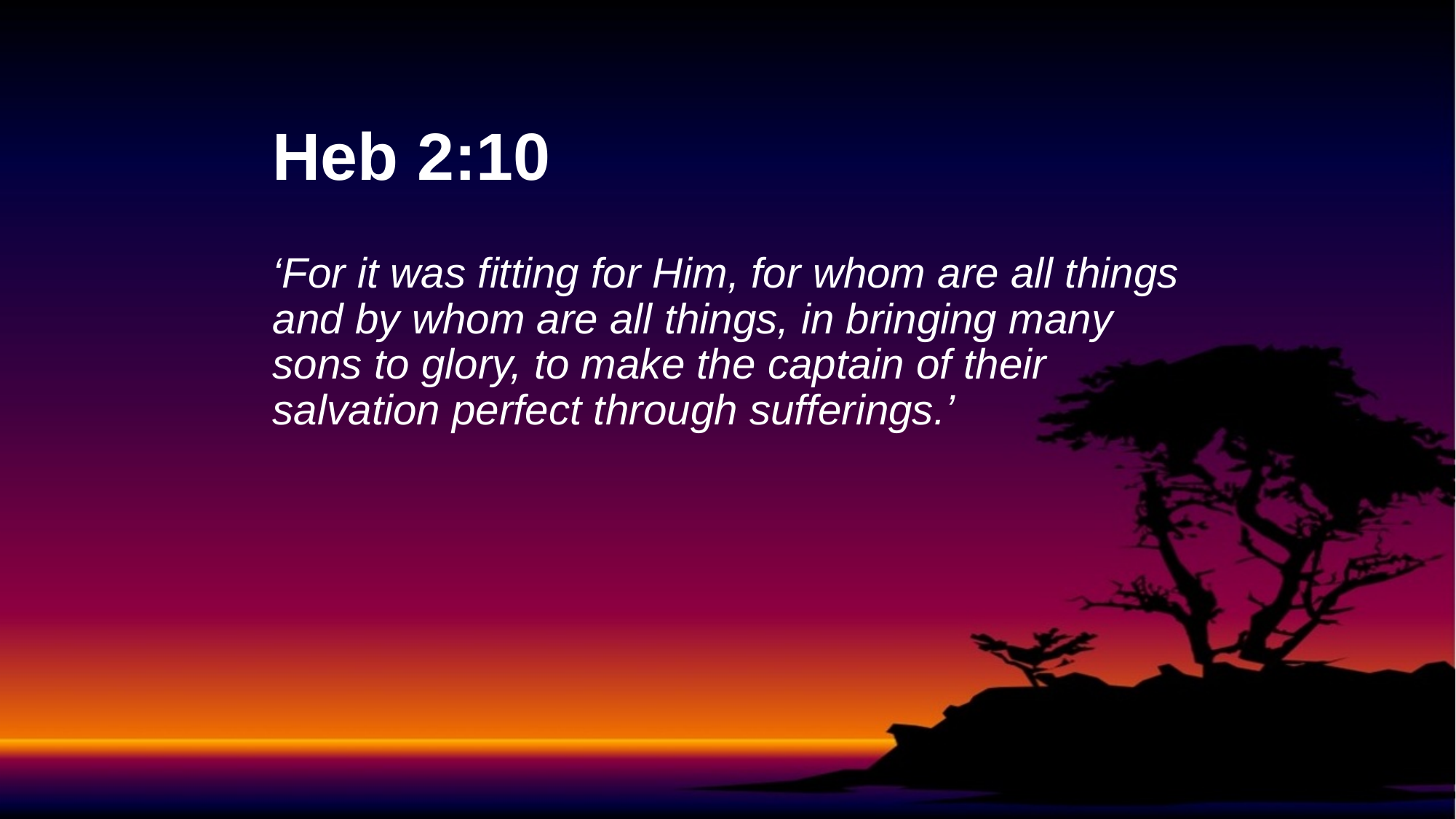

# Heb 2:10
‘For it was fitting for Him, for whom are all things and by whom are all things, in bringing many sons to glory, to make the captain of their salvation perfect through sufferings.’